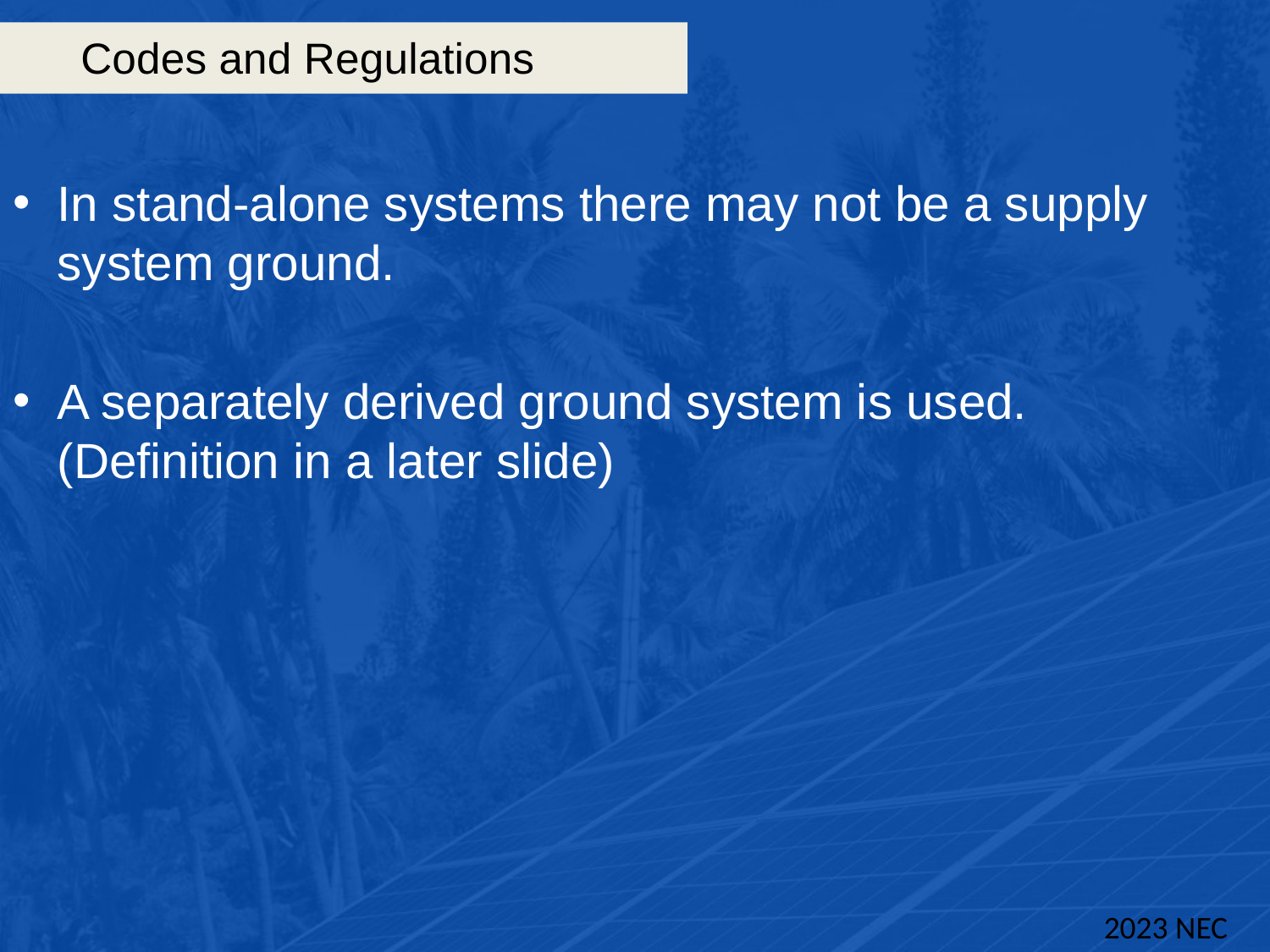

# Codes and Regulations
In stand-alone systems there may not be a supply system ground.

A separately derived ground system is used. (Definition in a later slide)

2023 NEC